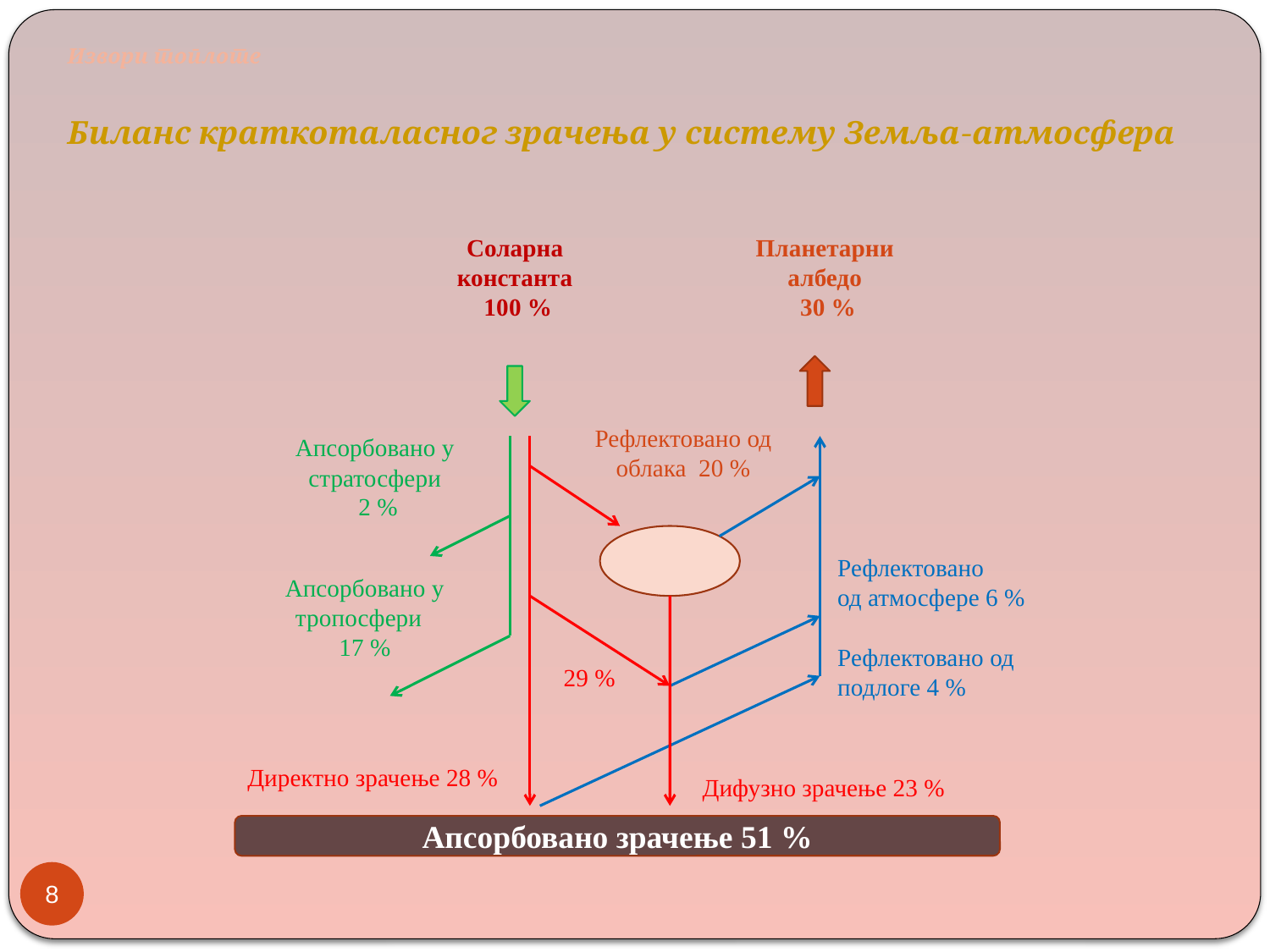

Извори топлоте
Биланс краткоталасног зрачења у систему Земља-атмосфера
Соларна константа
 100 %
Планетарни албедо
 30 %

Рефлектовано од облака  20 %
Апсорбовано у стратосфери
 2 %

Рефлектовано
од атмосфере 6 %
Апсорбовано у тропосфери
17 %
Рефлектовано од подлоге 4 %
Директно зрачење 28 %
Дифузно зрачење 23 %
Апсорбовано зрачење 51 %
 29 %
8